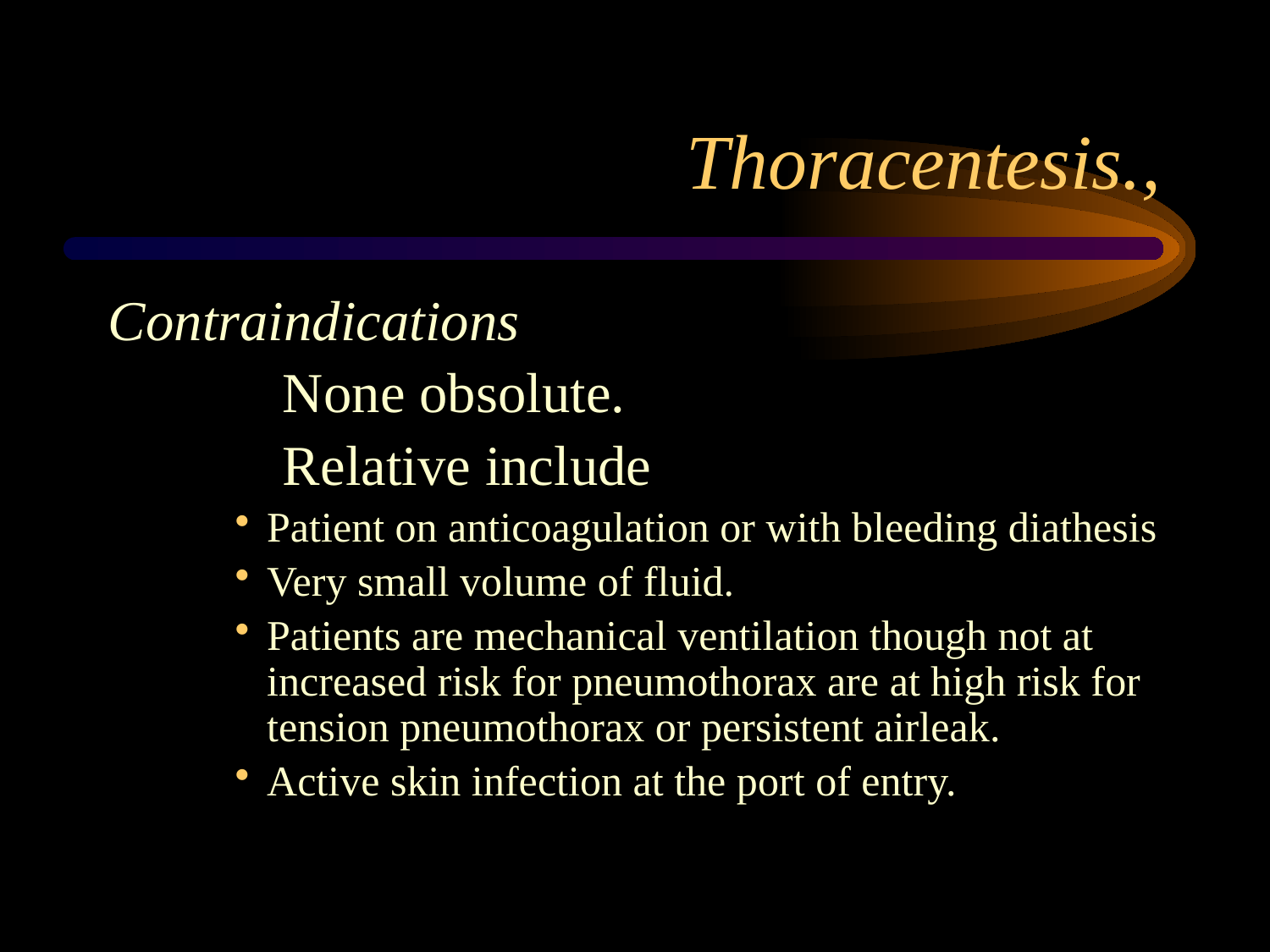

# Thoracentesis.,
Contraindications
		None obsolute.
		Relative include
Patient on anticoagulation or with bleeding diathesis
Very small volume of fluid.
Patients are mechanical ventilation though not at increased risk for pneumothorax are at high risk for tension pneumothorax or persistent airleak.
Active skin infection at the port of entry.